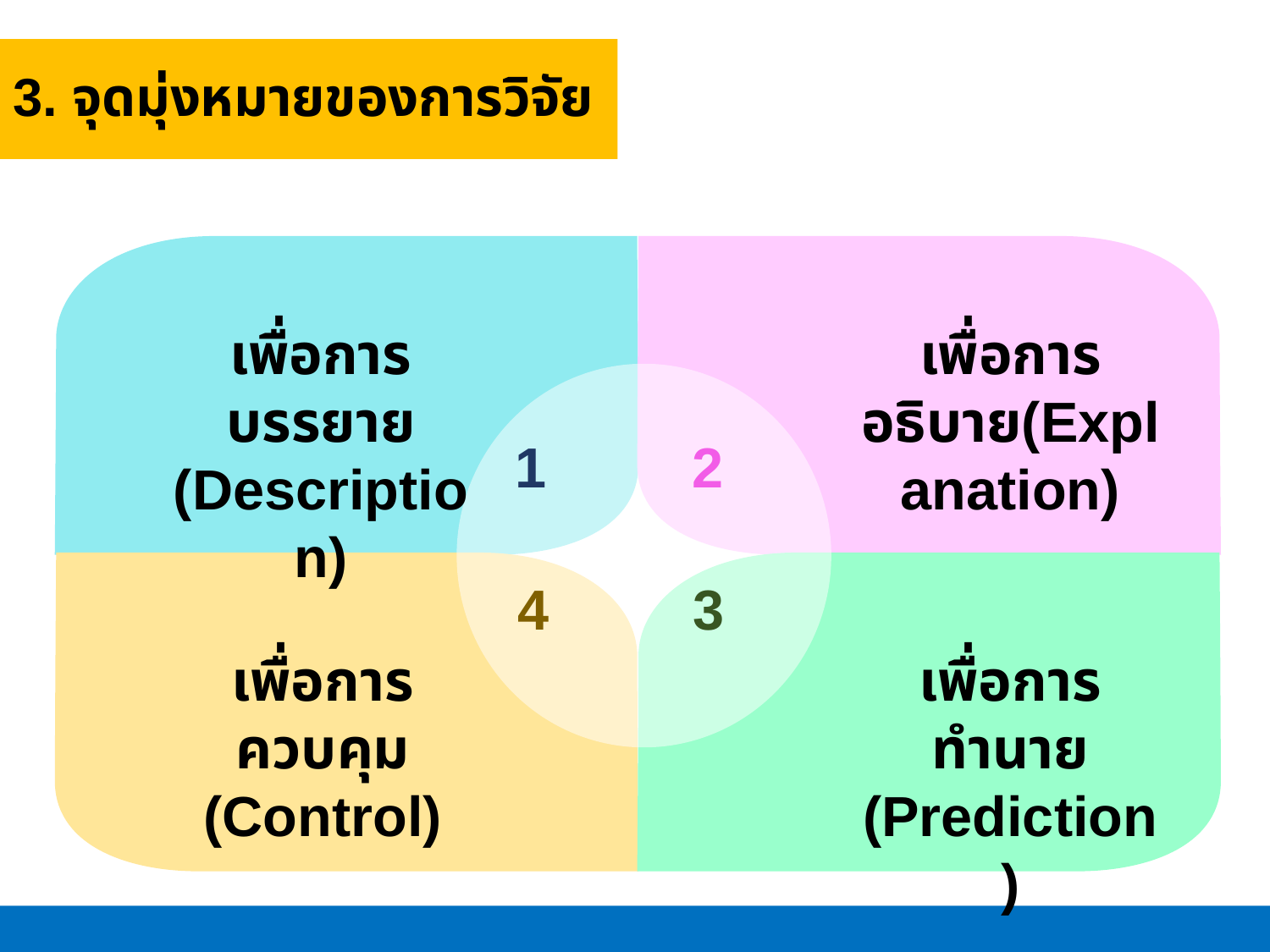

3. จุดมุ่งหมายของการวิจัย

1
2
4
3
เพื่อการบรรยาย (Description)
เพื่อการอธิบาย(Explanation)
เพื่อการควบคุม (Control)
เพื่อการทำนาย (Prediction)